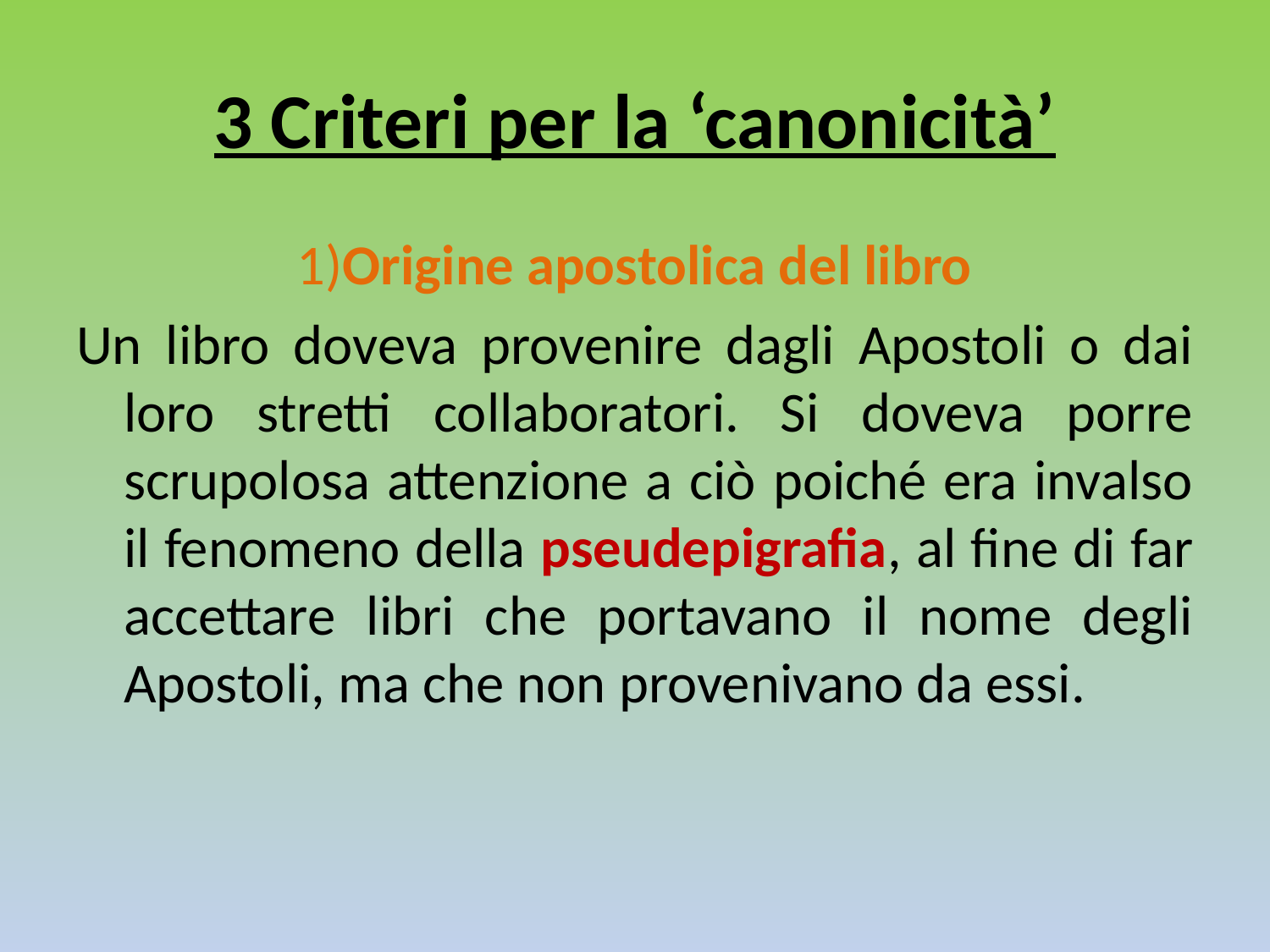

# 3 Criteri per la ‘canonicità’
1)Origine apostolica del libro
Un libro doveva provenire dagli Apostoli o dai loro stretti collaboratori. Si doveva porre scrupolosa attenzione a ciò poiché era invalso il fenomeno della pseudepigrafia, al fine di far accettare libri che portavano il nome degli Apostoli, ma che non provenivano da essi.